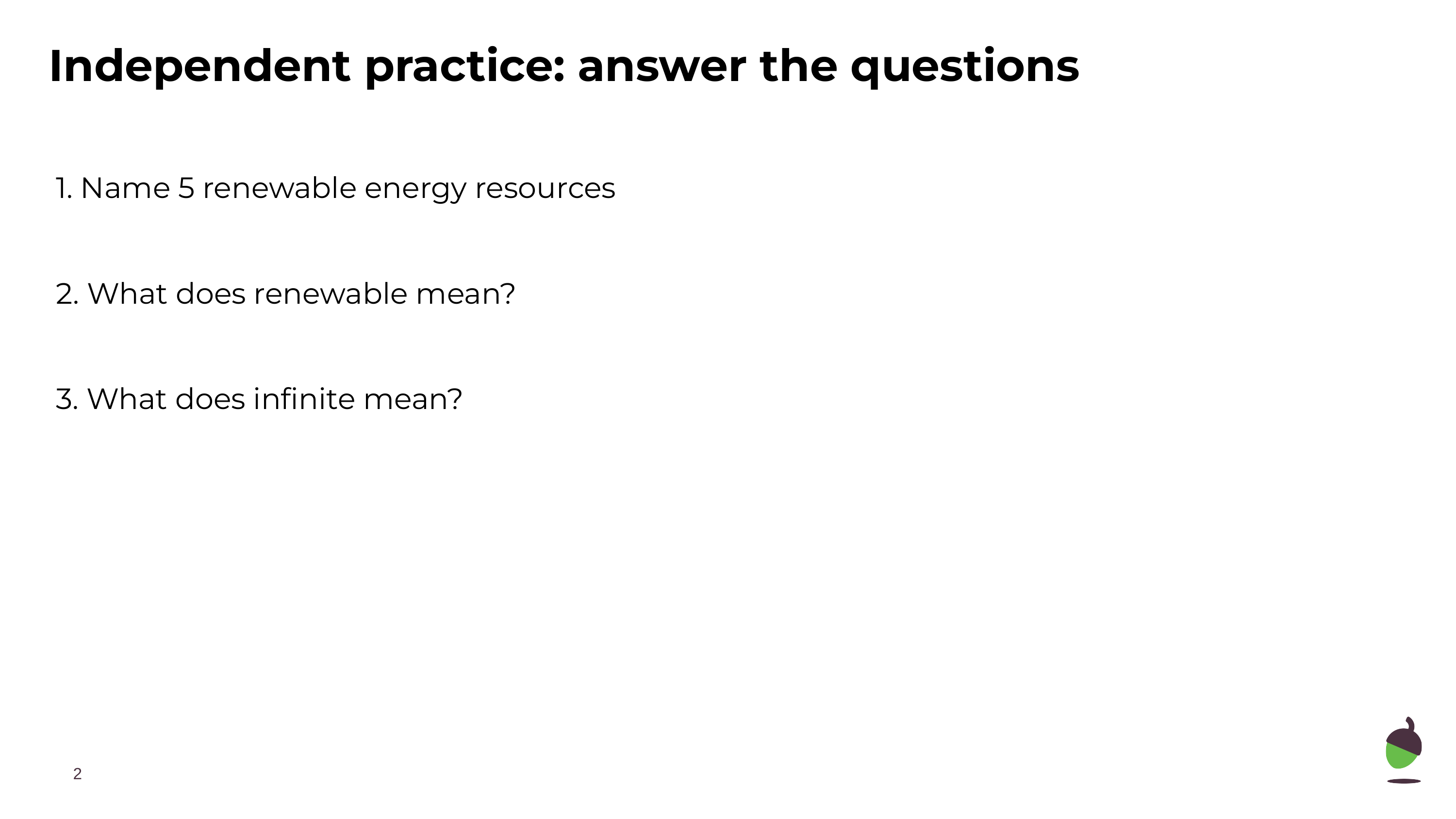

# Independent practice: answer the questions
1. Name 5 renewable energy resources
2. What does renewable mean?
3. What does infinite mean?

2